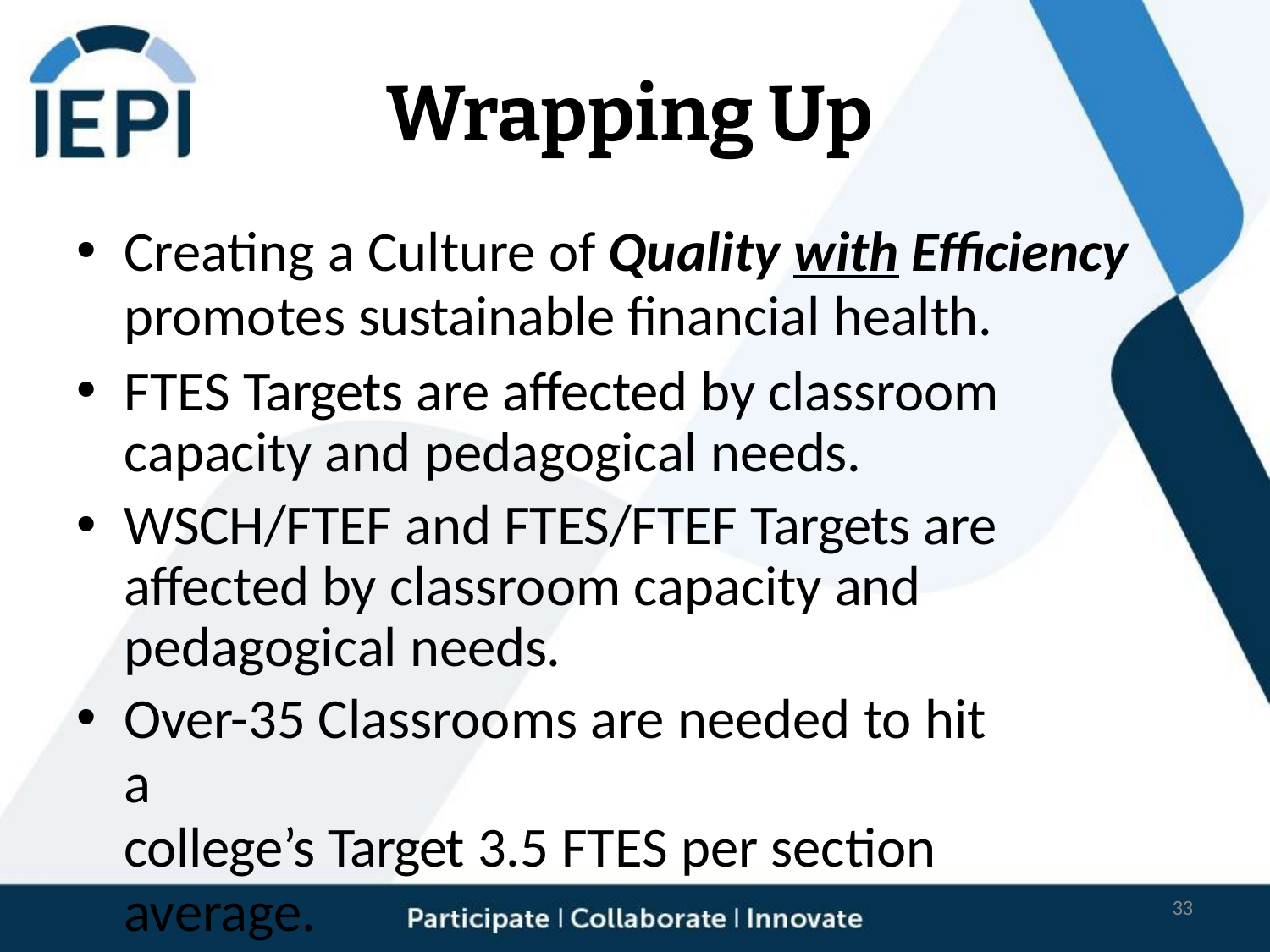

# Wrapping Up
Creating a Culture of Quality with Efficiency
promotes sustainable financial health.
FTES Targets are affected by classroom capacity and pedagogical needs.
WSCH/FTEF and FTES/FTEF Targets are affected by classroom capacity and pedagogical needs.
Over-35 Classrooms are needed to hit a
college’s Target 3.5 FTES per section average.
33